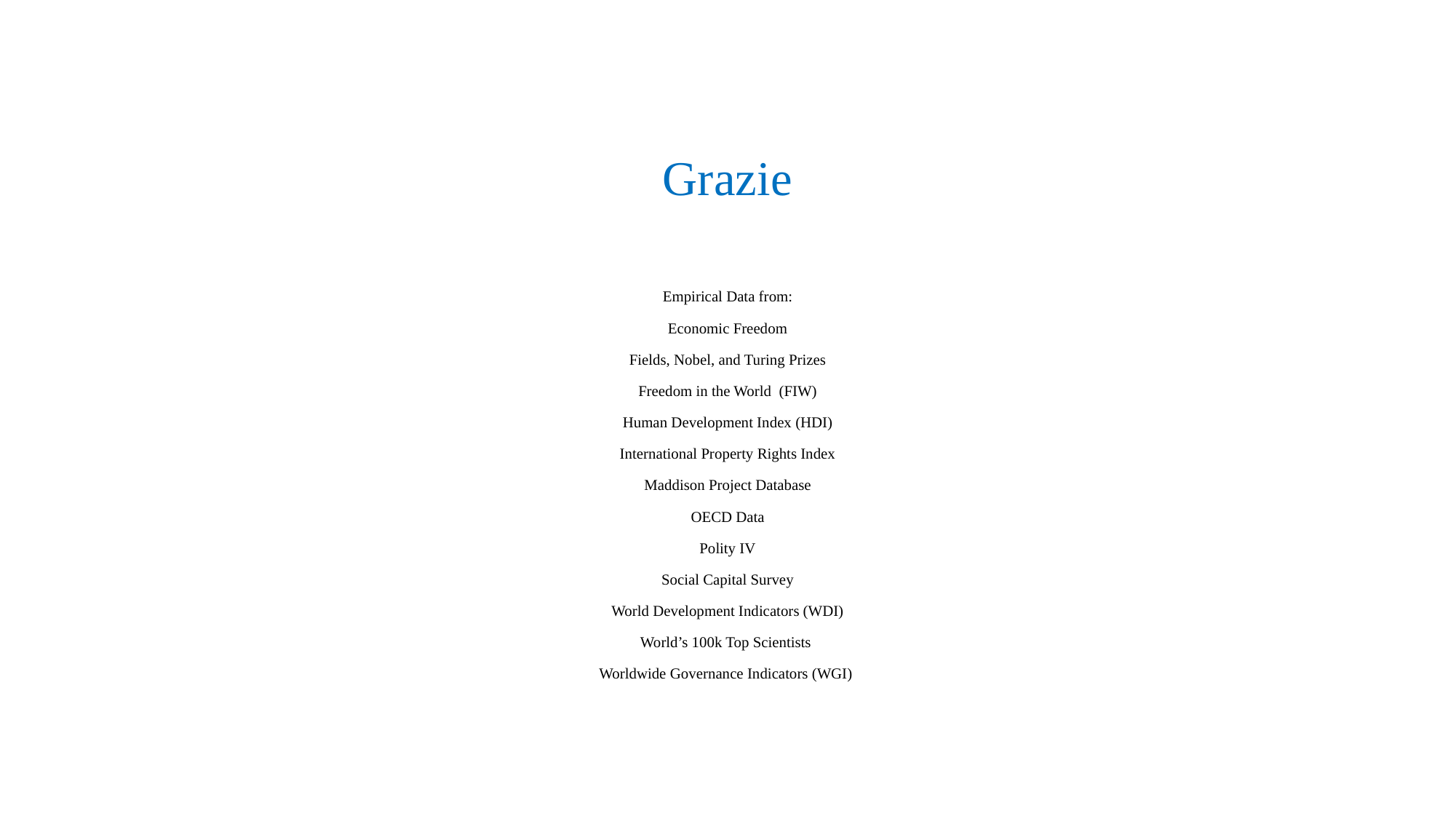

Grazie

Empirical Data from:
Economic Freedom
Fields, Nobel, and Turing Prizes
Freedom in the World  (FIW)
Human Development Index (HDI)
International Property Rights Index
Maddison Project Database
OECD Data
Polity IV
Social Capital Survey
World Development Indicators (WDI)
World’s 100k Top Scientists
Worldwide Governance Indicators (WGI)